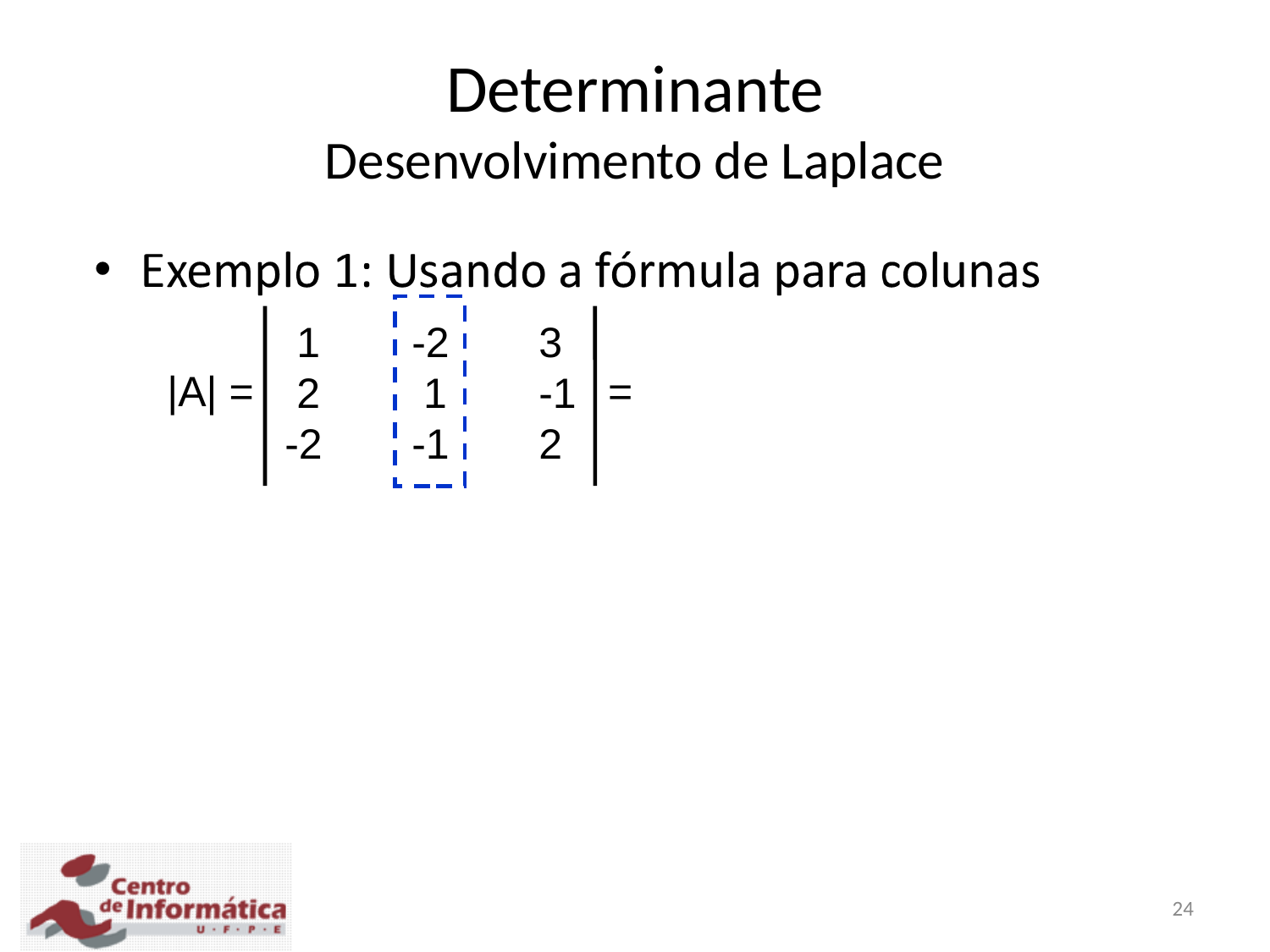

Determinante
Desenvolvimento de Laplace

 1	-2	3
 2	 1	-1
-2	-1	2
|A| =                              = -2.Δ12 + 1.Δ22 + (-1)Δ32

24